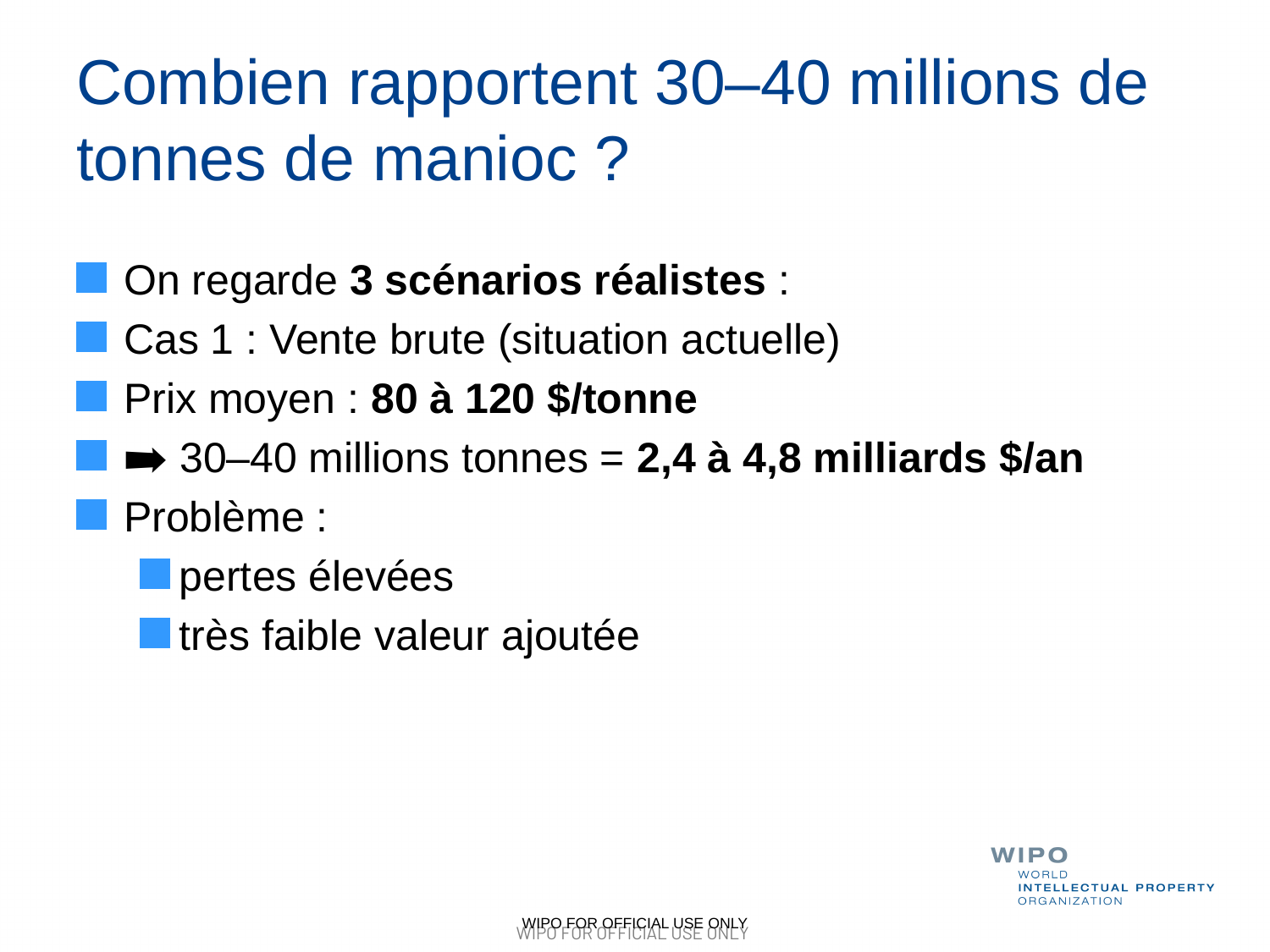

# Combien rapportent 30–40 millions de tonnes de manioc ?
On regarde 3 scénarios réalistes :
Cas 1 : Vente brute (situation actuelle)
Prix moyen : 80 à 120 $/tonne
➡️ 30–40 millions tonnes = 2,4 à 4,8 milliards $/an
Problème :
pertes élevées
très faible valeur ajoutée